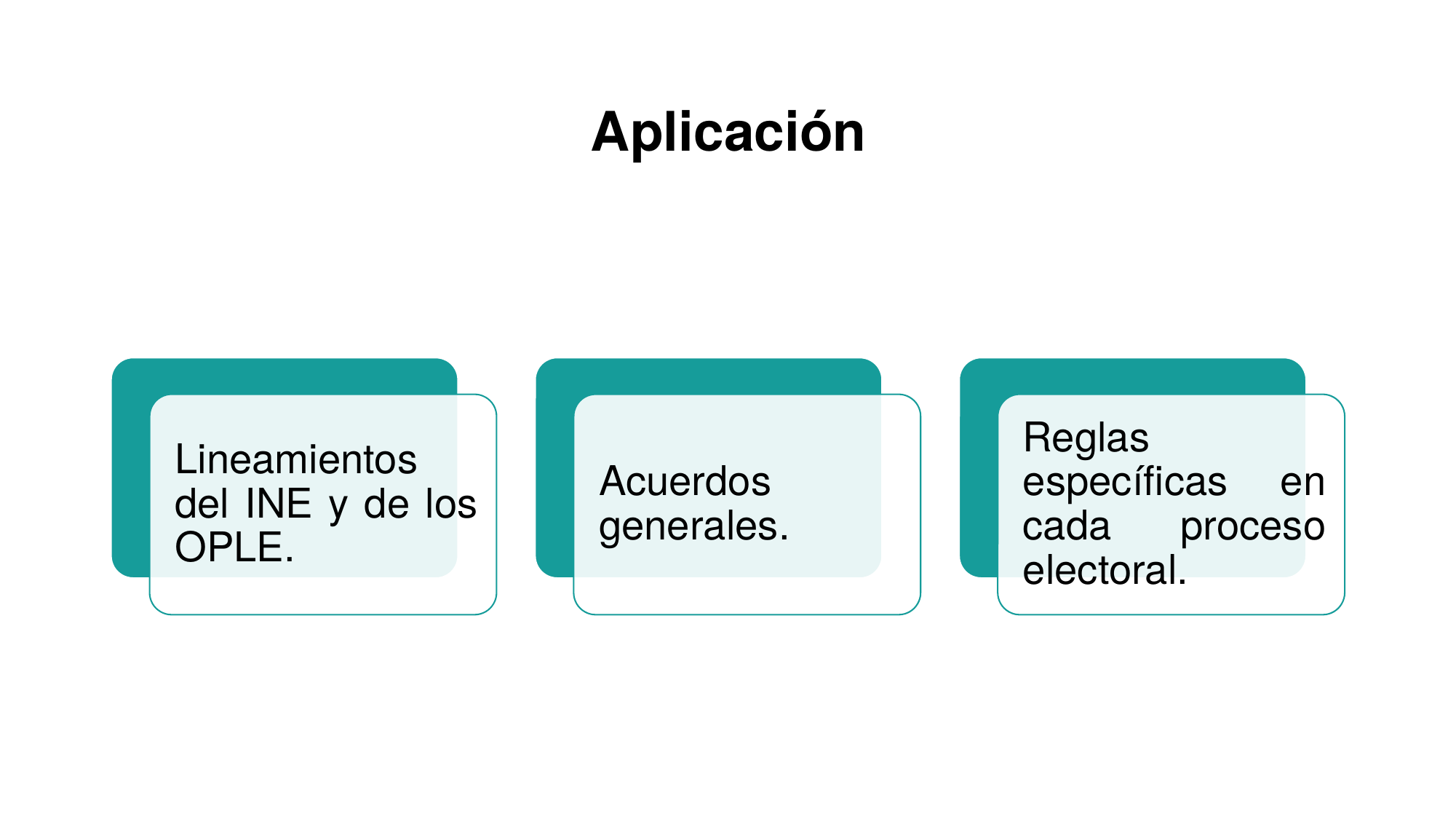

# Aplicación
Lineamientos del INE y de los OPLE.
Acuerdos generales.
Reglas específicas en cada proceso electoral.